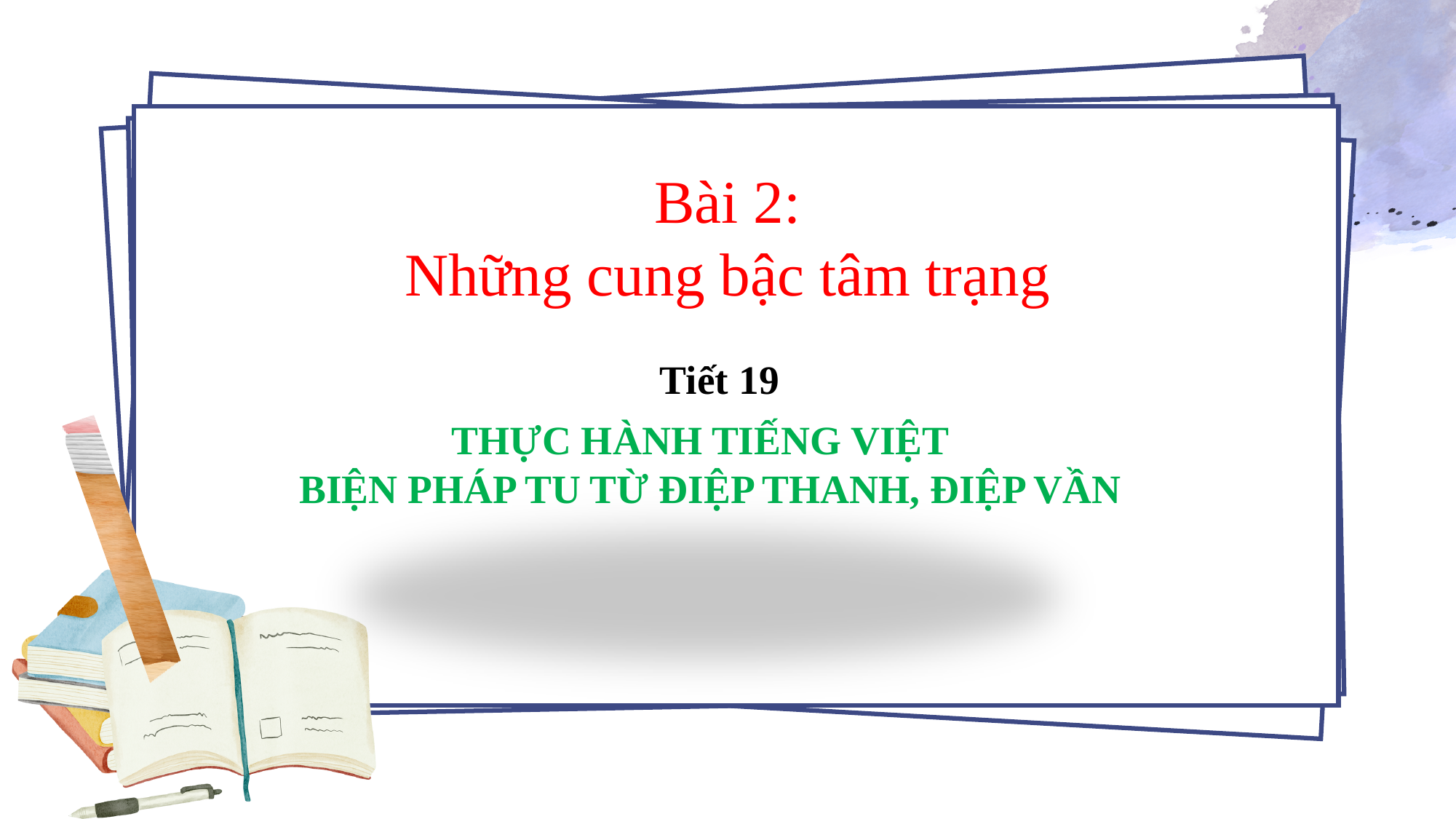

Bài 2:
Những cung bậc tâm trạng
 Tiết 19
THỰC HÀNH TIẾNG VIỆT
 BIỆN PHÁP TU TỪ ĐIỆP THANH, ĐIỆP VẦN